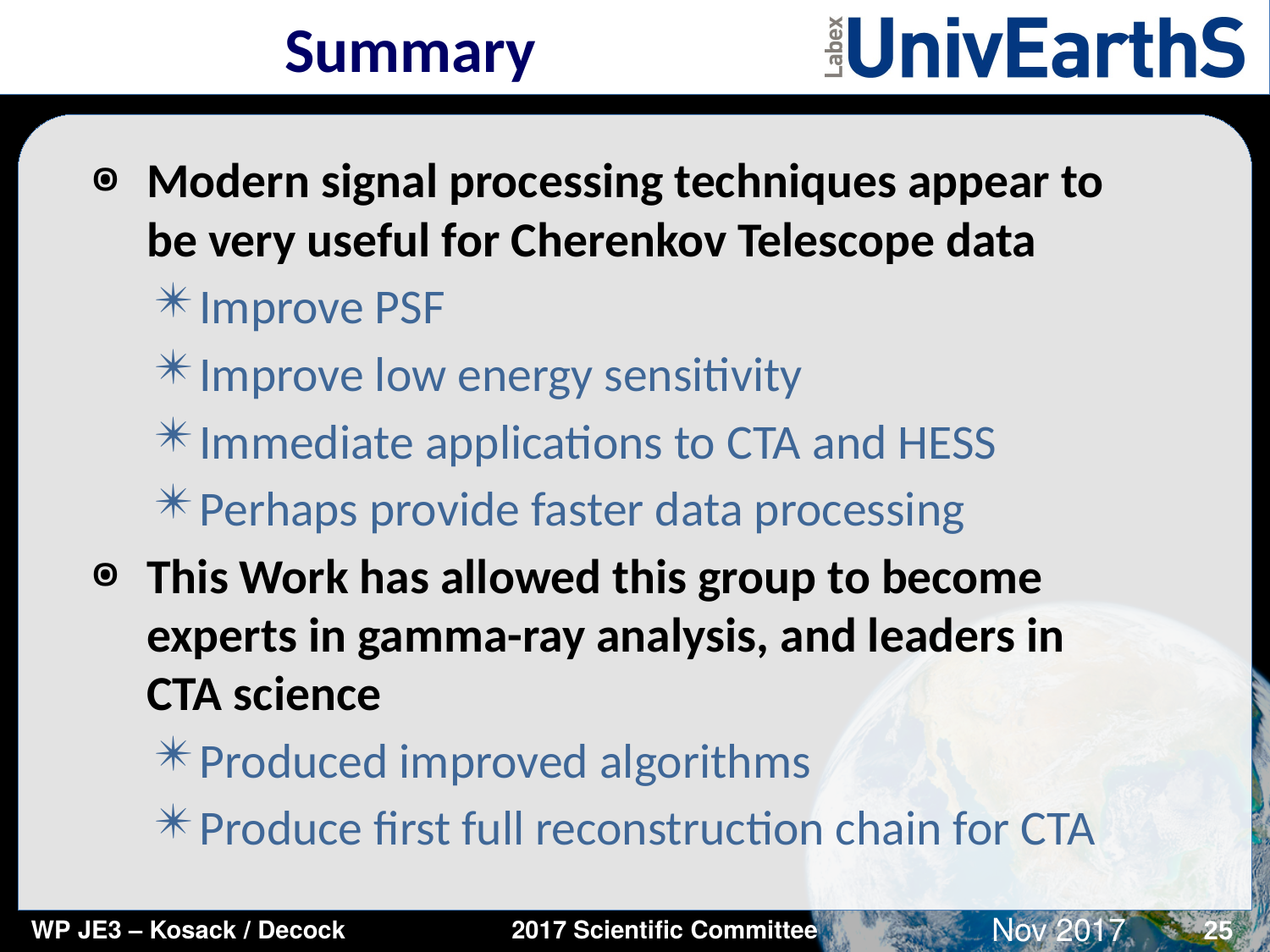

# Summary
Modern signal processing techniques appear to be very useful for Cherenkov Telescope data
Improve PSF
Improve low energy sensitivity
Immediate applications to CTA and HESS
Perhaps provide faster data processing
This Work has allowed this group to become experts in gamma-ray analysis, and leaders in CTA science
Produced improved algorithms
Produce first full reconstruction chain for CTA
25